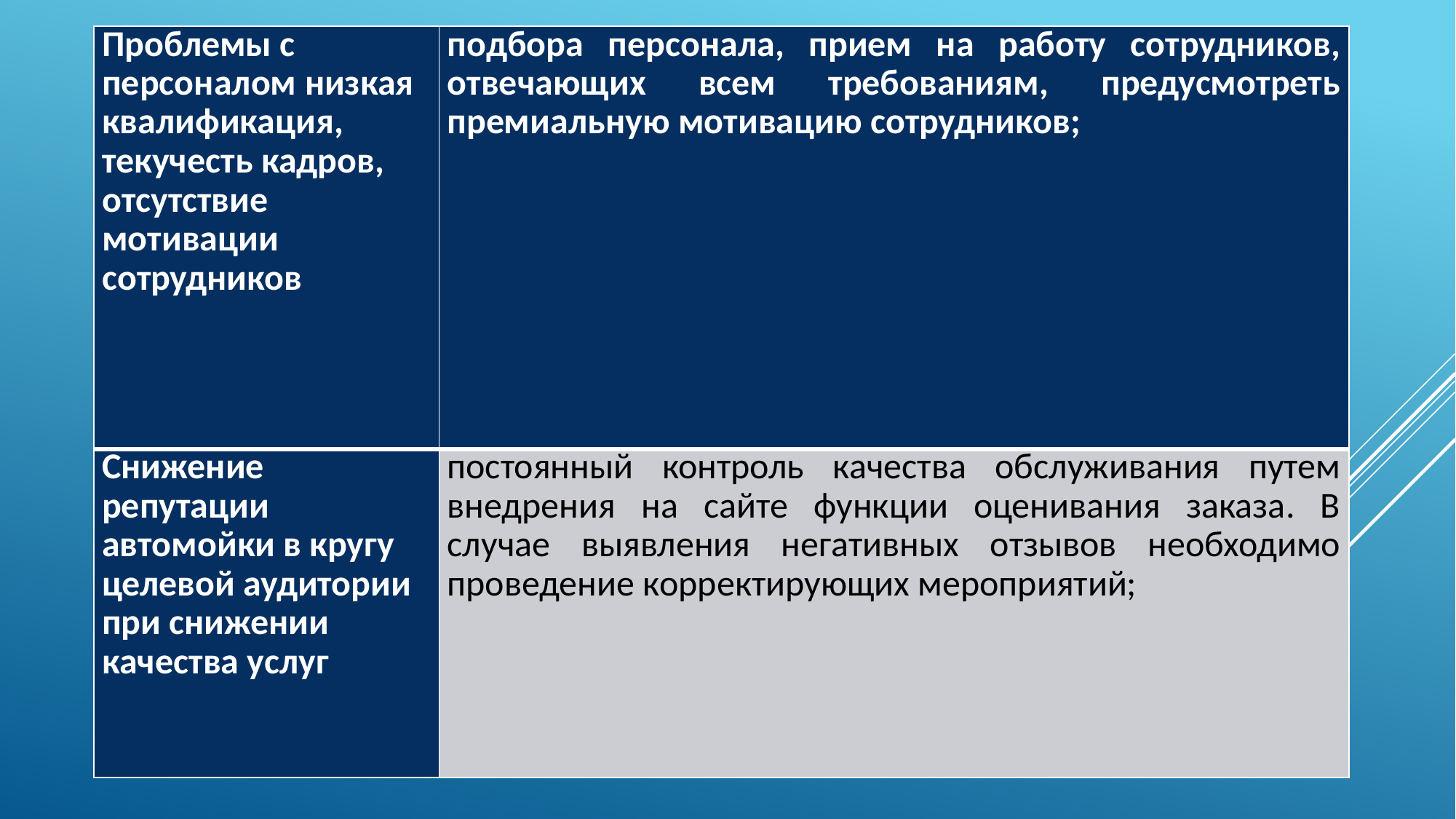

| Проблемы с персоналом низкая квалификация, текучесть кадров, отсутствие мотивации сотрудников | подбора персонала, прием на работу сотрудников, отвечающих всем требованиям, предусмотреть премиальную мотивацию сотрудников; |
| --- | --- |
| Снижение репутации автомойки в кругу целевой аудитории при снижении качества услуг | постоянный контроль качества обслуживания путем внедрения на сайте функции оценивания заказа. В случае выявления негативных отзывов необходимо проведение корректирующих мероприятий; |
#